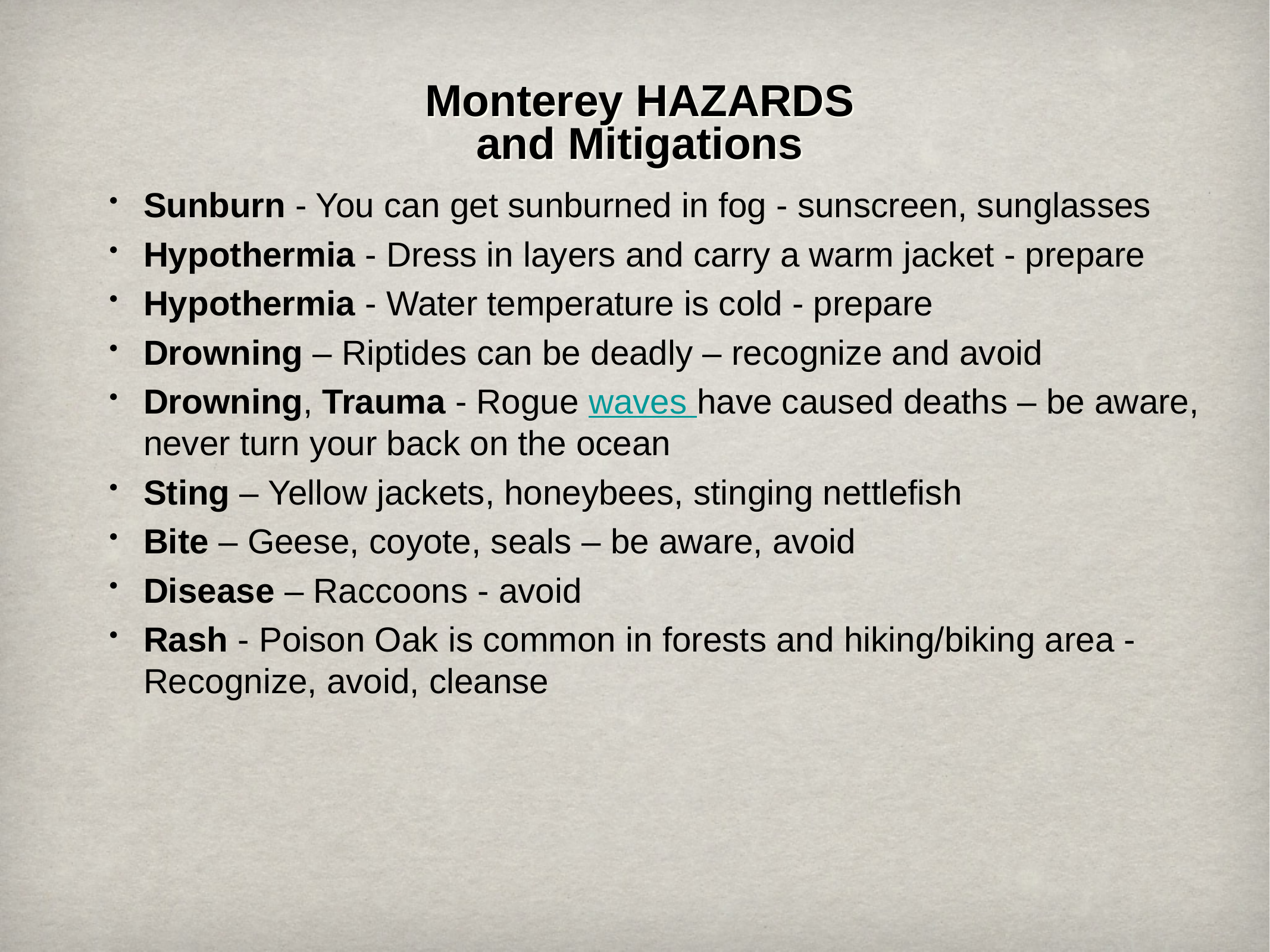

# Monterey HAZARDS and Mitigations
Sunburn - You can get sunburned in fog - sunscreen, sunglasses
Hypothermia - Dress in layers and carry a warm jacket - prepare
Hypothermia - Water temperature is cold - prepare
Drowning – Riptides can be deadly – recognize and avoid
Drowning, Trauma - Rogue waves have caused deaths – be aware, never turn your back on the ocean
Sting – Yellow jackets, honeybees, stinging nettlefish
Bite – Geese, coyote, seals – be aware, avoid
Disease – Raccoons - avoid
Rash - Poison Oak is common in forests and hiking/biking area - Recognize, avoid, cleanse